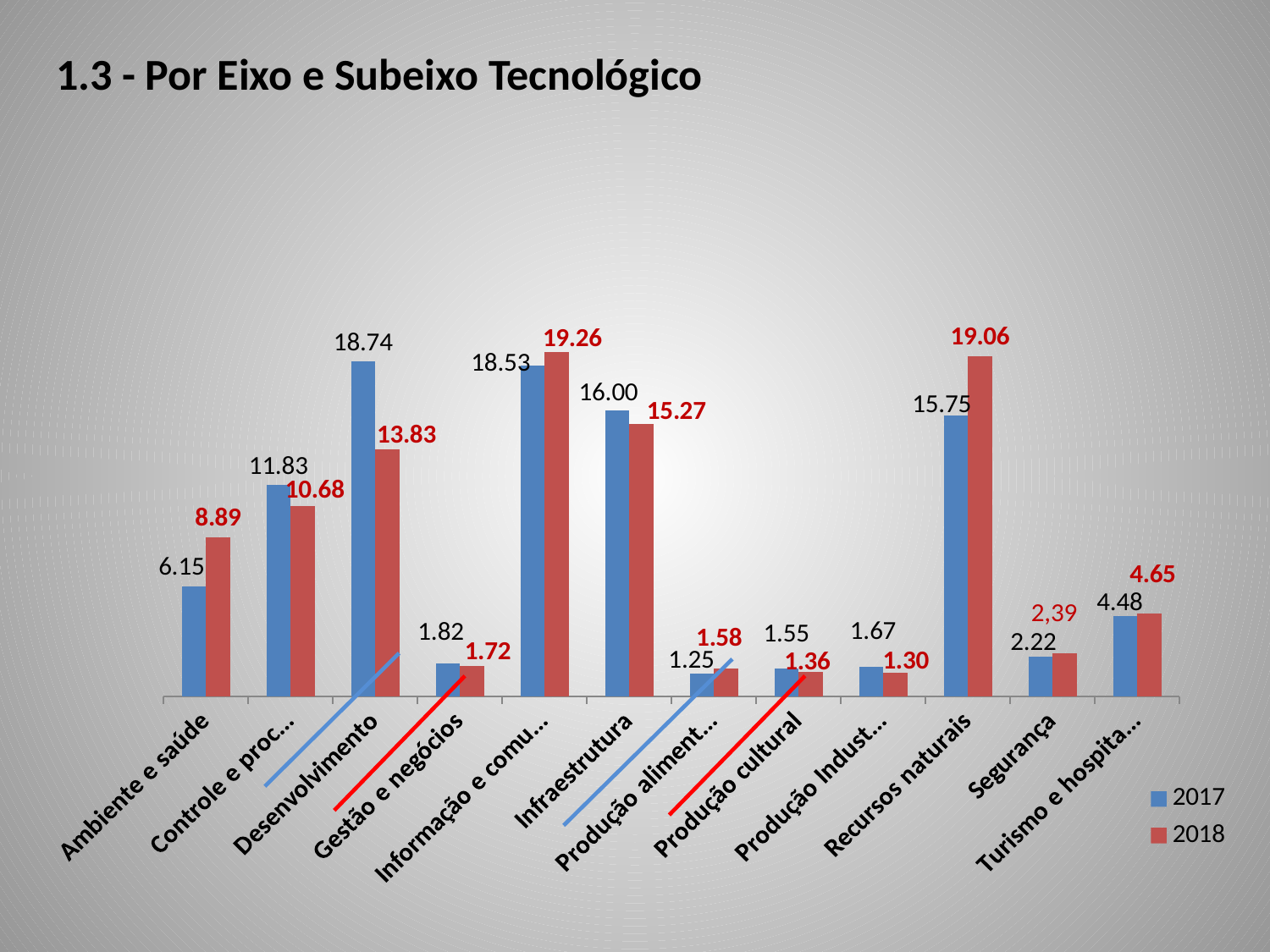

1.3 - Por Eixo e Subeixo Tecnológico

### Chart

| Category | 2017 |  |
|---|---|---|
| Ambiente e saúde | 6.1499999999999995 | 8.89 |
| Controle e processo | 11.83 | 10.68 |
| Desenvolvimento | 18.739999999999995 | 13.83 |
| Gestão e negócios | 1.82 | 1.72 |
| Informação e comunicação | 18.53 | 19.26 |
| Infraestrutura | 16.0 | 15.27 |
| Produção alimentícia | 1.25 | 1.58 |
| Produção cultural | 1.55 | 1.36 |
| Produção Industrial | 1.6700000000000002 | 1.3 |
| Recursos naturais | 15.75 | 19.06 |
| Segurança | 2.22 | 2.4 |
| Turismo e hospitalidade | 4.48 | 4.6499999999999995 |